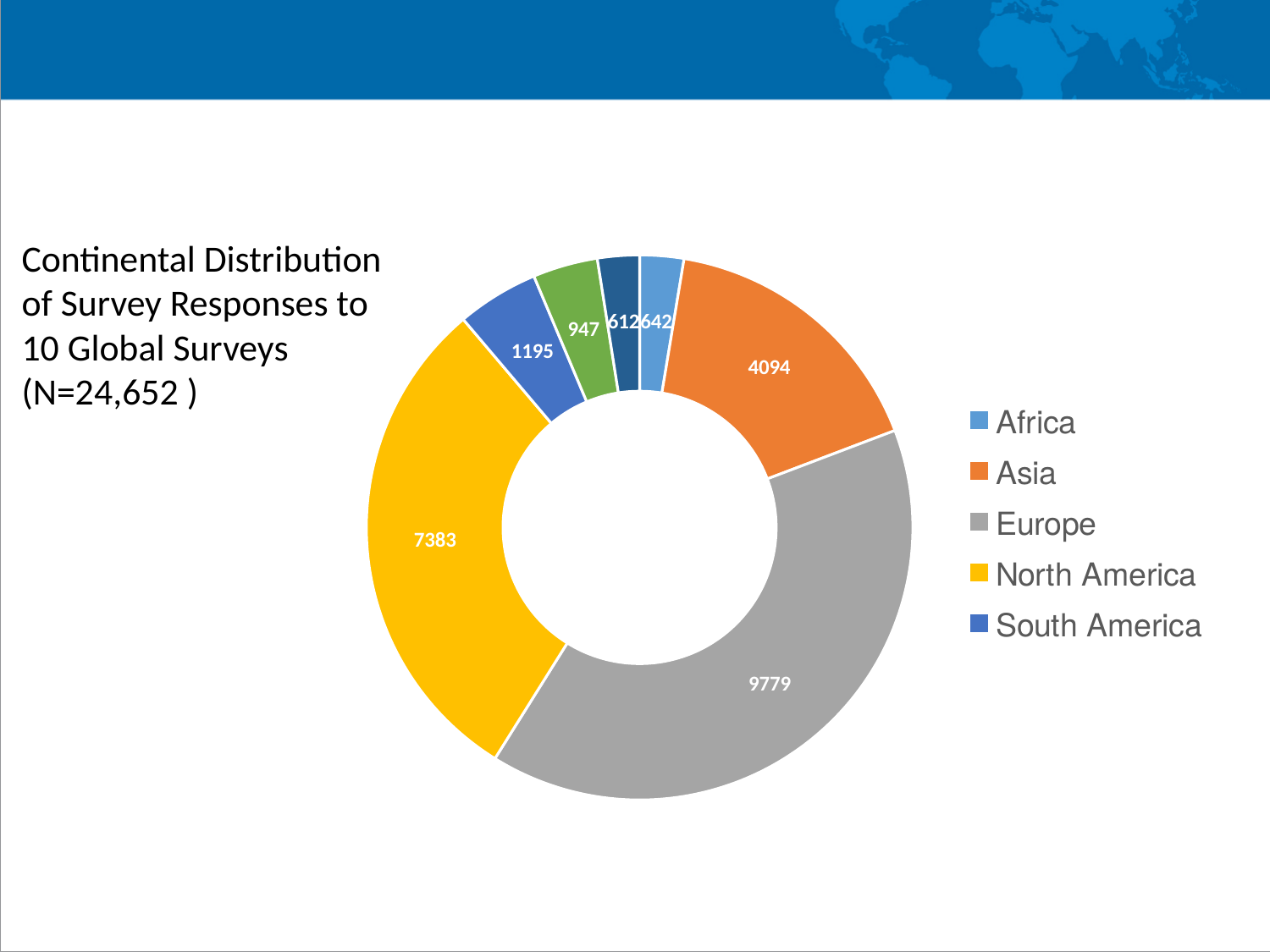

Continental Distribution of Survey Responses to 10 Global Surveys (N=24,652 )

### Chart

| Category |  |
|---|---|
| Africa | 642.0 |
| Asia | 4094.0 |
| Europe | 9779.0 |
| North America | 7383.0 |
| South America | 1195.0 |
| Oceania | 947.0 |
| Other | 612.0 |